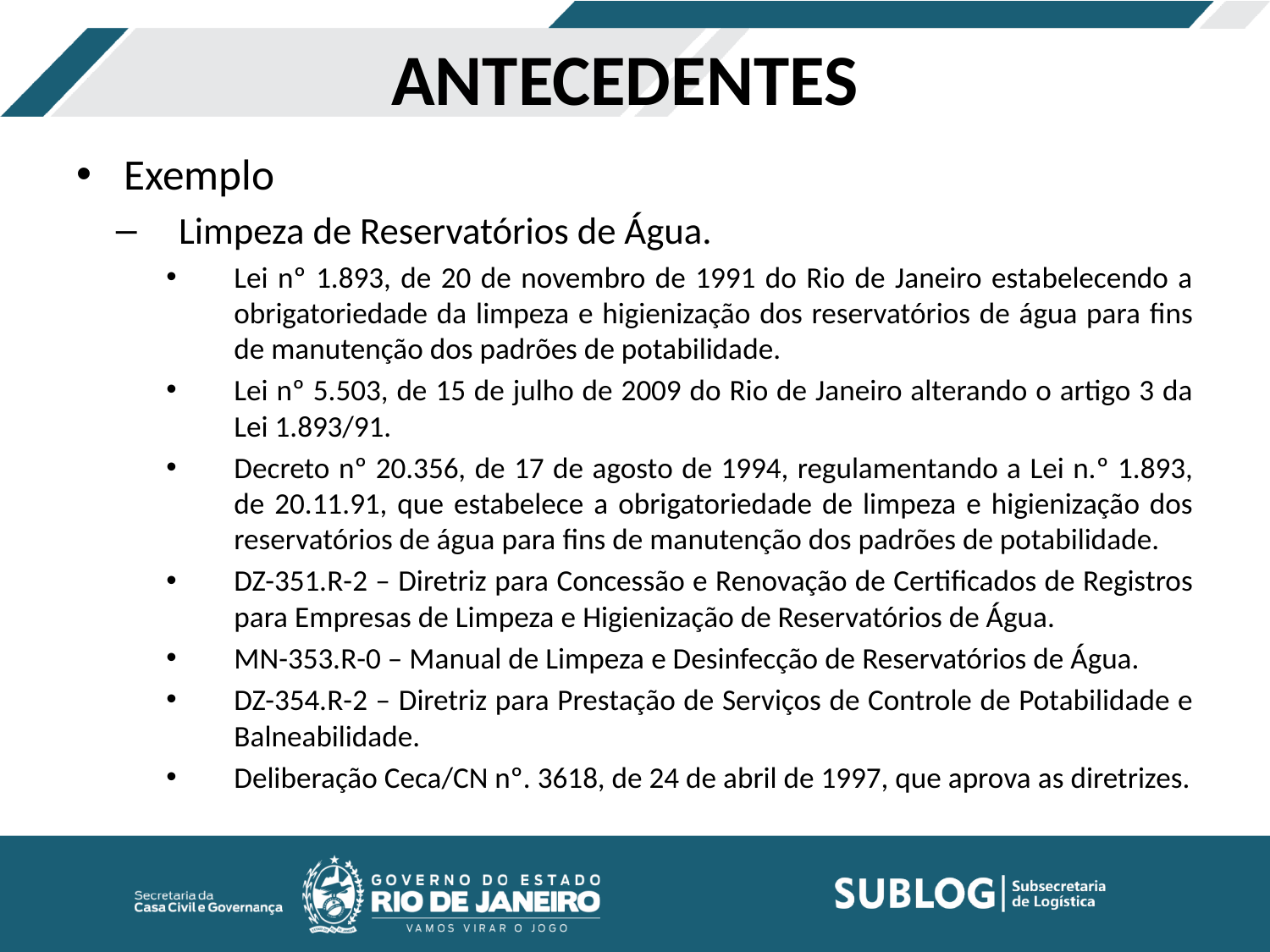

# ANTECEDENTES
Exemplo
Limpeza de Reservatórios de Água.
Lei nº 1.893, de 20 de novembro de 1991 do Rio de Janeiro estabelecendo a obrigatoriedade da limpeza e higienização dos reservatórios de água para fins de manutenção dos padrões de potabilidade.
Lei nº 5.503, de 15 de julho de 2009 do Rio de Janeiro alterando o artigo 3 da Lei 1.893/91.
Decreto nº 20.356, de 17 de agosto de 1994, regulamentando a Lei n.º 1.893, de 20.11.91, que estabelece a obrigatoriedade de limpeza e higienização dos reservatórios de água para fins de manutenção dos padrões de potabilidade.
DZ-351.R-2 – Diretriz para Concessão e Renovação de Certificados de Registros para Empresas de Limpeza e Higienização de Reservatórios de Água.
MN-353.R-0 – Manual de Limpeza e Desinfecção de Reservatórios de Água.
DZ-354.R-2 – Diretriz para Prestação de Serviços de Controle de Potabilidade e Balneabilidade.
Deliberação Ceca/CN nº. 3618, de 24 de abril de 1997, que aprova as diretrizes.